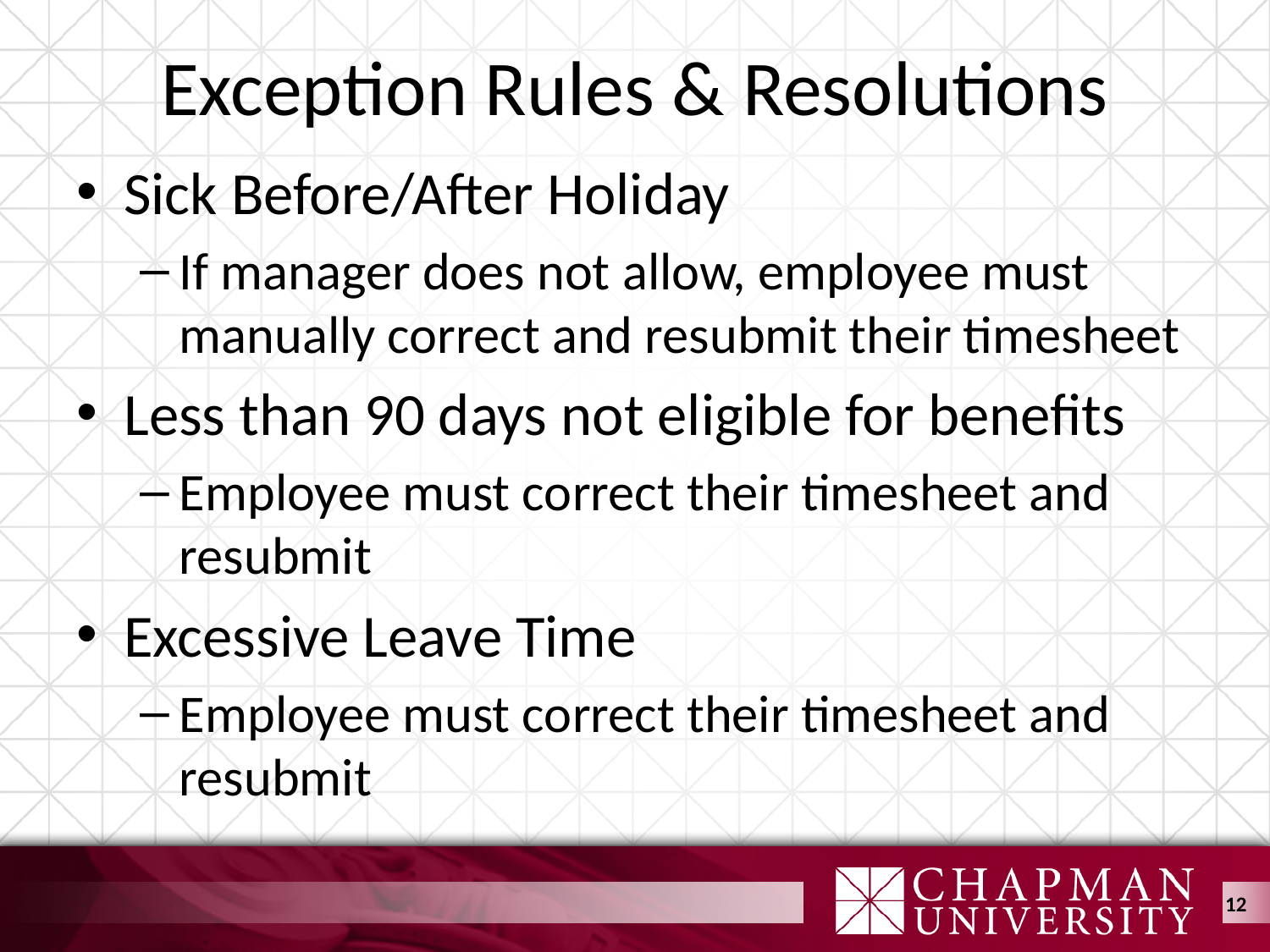

# Exception Rules & Resolutions
Sick Before/After Holiday
If manager does not allow, employee must manually correct and resubmit their timesheet
Less than 90 days not eligible for benefits
Employee must correct their timesheet and resubmit
Excessive Leave Time
Employee must correct their timesheet and resubmit

12